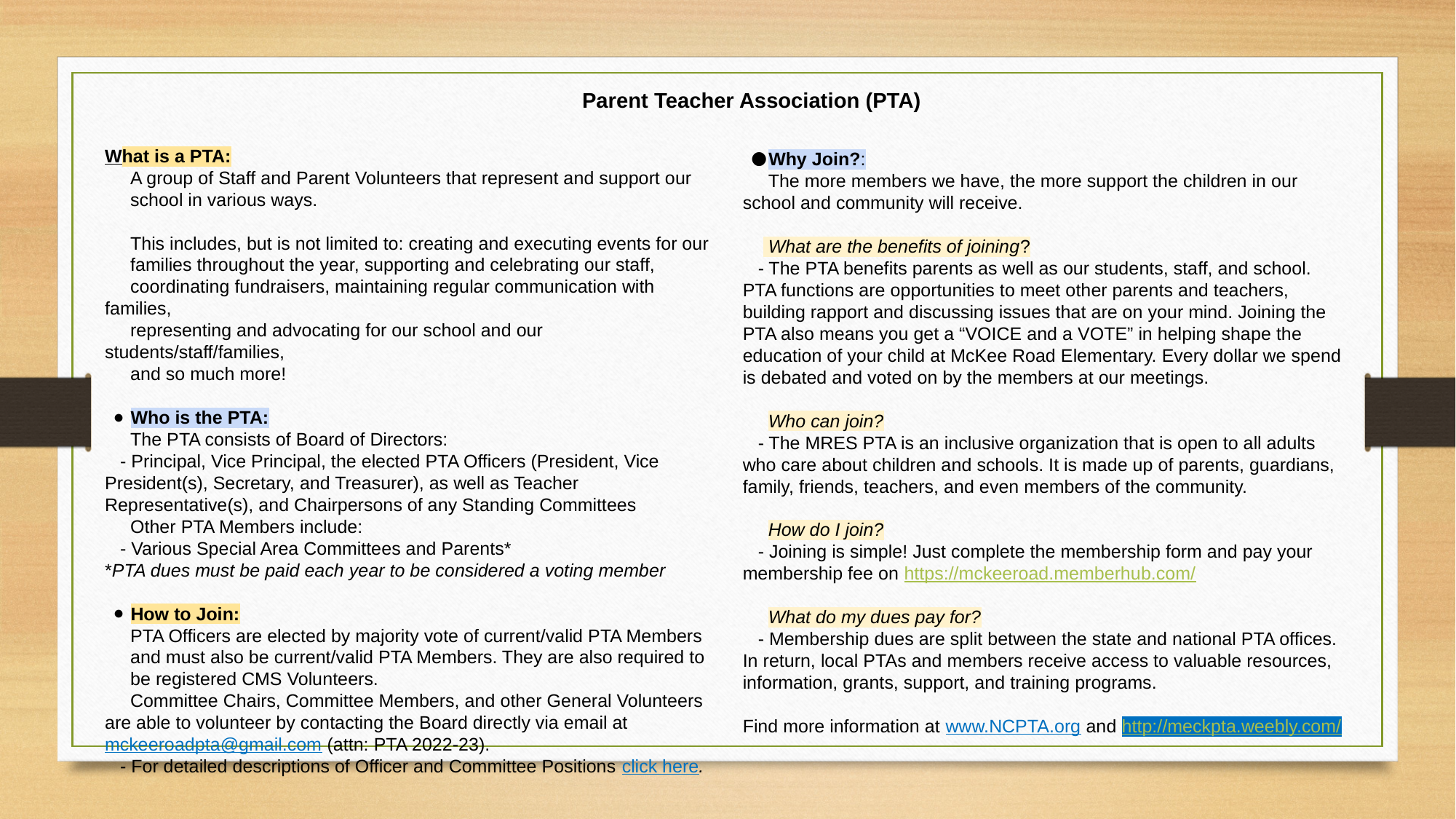

Parent Teacher Association (PTA)

Why Join?:
     The more members we have, the more support the children in our school and community will receive.
     What are the benefits of joining?
   - The PTA benefits parents as well as our students, staff, and school. PTA functions are opportunities to meet other parents and teachers, building rapport and discussing issues that are on your mind. Joining the PTA also means you get a “VOICE and a VOTE” in helping shape the education of your child at McKee Road Elementary. Every dollar we spend is debated and voted on by the members at our meetings.
     Who can join?
   - The MRES PTA is an inclusive organization that is open to all adults who care about children and schools. It is made up of parents, guardians, family, friends, teachers, and even members of the community.
     How do I join?
   - Joining is simple! Just complete the membership form and pay your membership fee on https://mckeeroad.memberhub.com/
     What do my dues pay for?
   - Membership dues are split between the state and national PTA offices. In return, local PTAs and members receive access to valuable resources, information, grants, support, and training programs.

Find more information at www.NCPTA.org and http://meckpta.weebly.com/
What is a PTA:
     A group of Staff and Parent Volunteers that represent and support our
     school in various ways.

     This includes, but is not limited to: creating and executing events for our
     families throughout the year, supporting and celebrating our staff,
     coordinating fundraisers, maintaining regular communication with families,
     representing and advocating for our school and our students/staff/families,
     and so much more!
Who is the PTA:
     The PTA consists of Board of Directors:
   - Principal, Vice Principal, the elected PTA Officers (President, Vice President(s), Secretary, and Treasurer), as well as Teacher Representative(s), and Chairpersons of any Standing Committees
     Other PTA Members include:
   - Various Special Area Committees and Parents*
*PTA dues must be paid each year to be considered a voting member
How to Join:
     PTA Officers are elected by majority vote of current/valid PTA Members
     and must also be current/valid PTA Members. They are also required to
     be registered CMS Volunteers.
     Committee Chairs, Committee Members, and other General Volunteers are able to volunteer by contacting the Board directly via email at mckeeroadpta@gmail.com (attn: PTA 2022-23).
   - For detailed descriptions of Officer and Committee Positions click here.